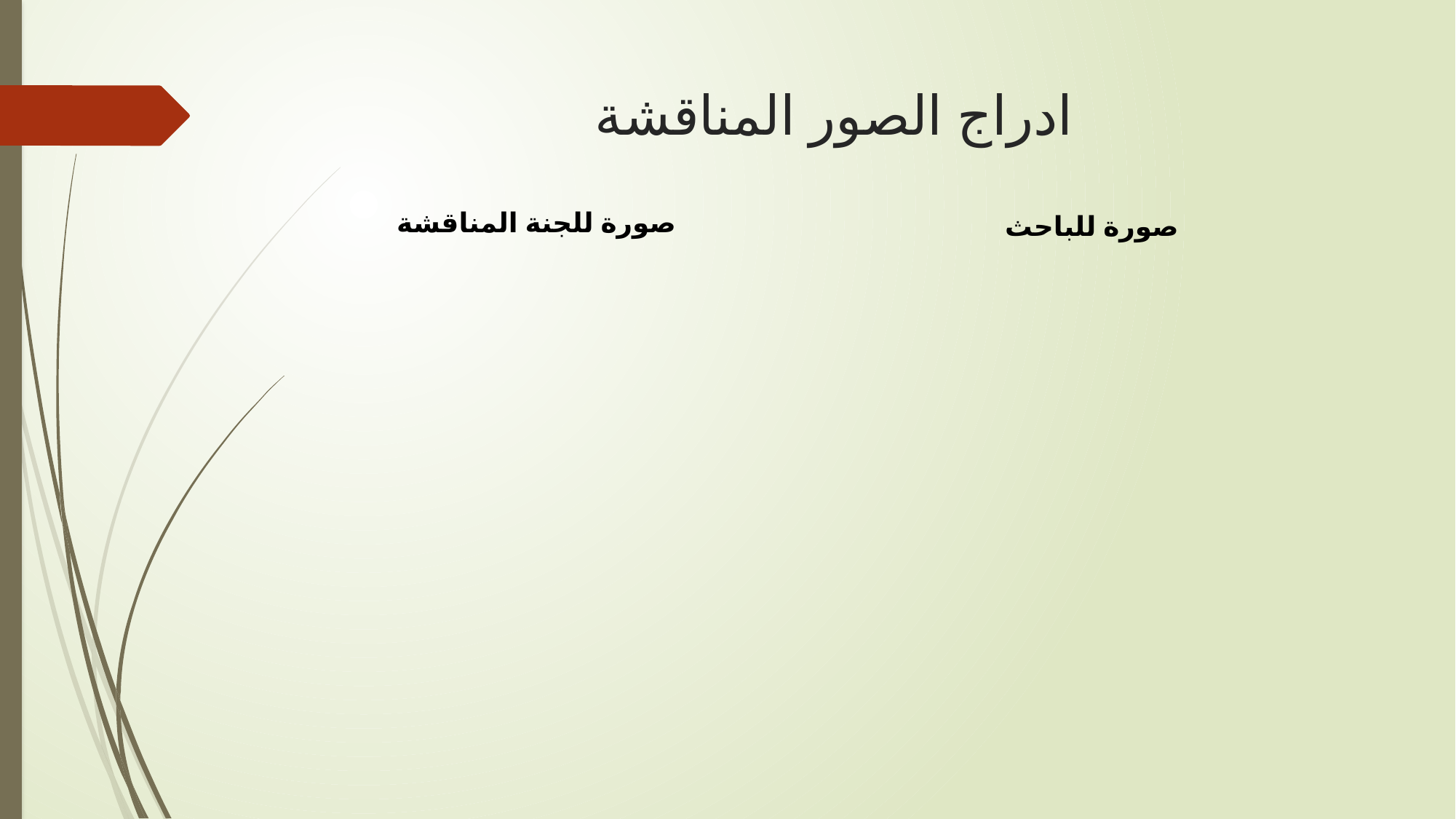

# ادراج الصور المناقشة
صورة للجنة المناقشة
صورة للباحث